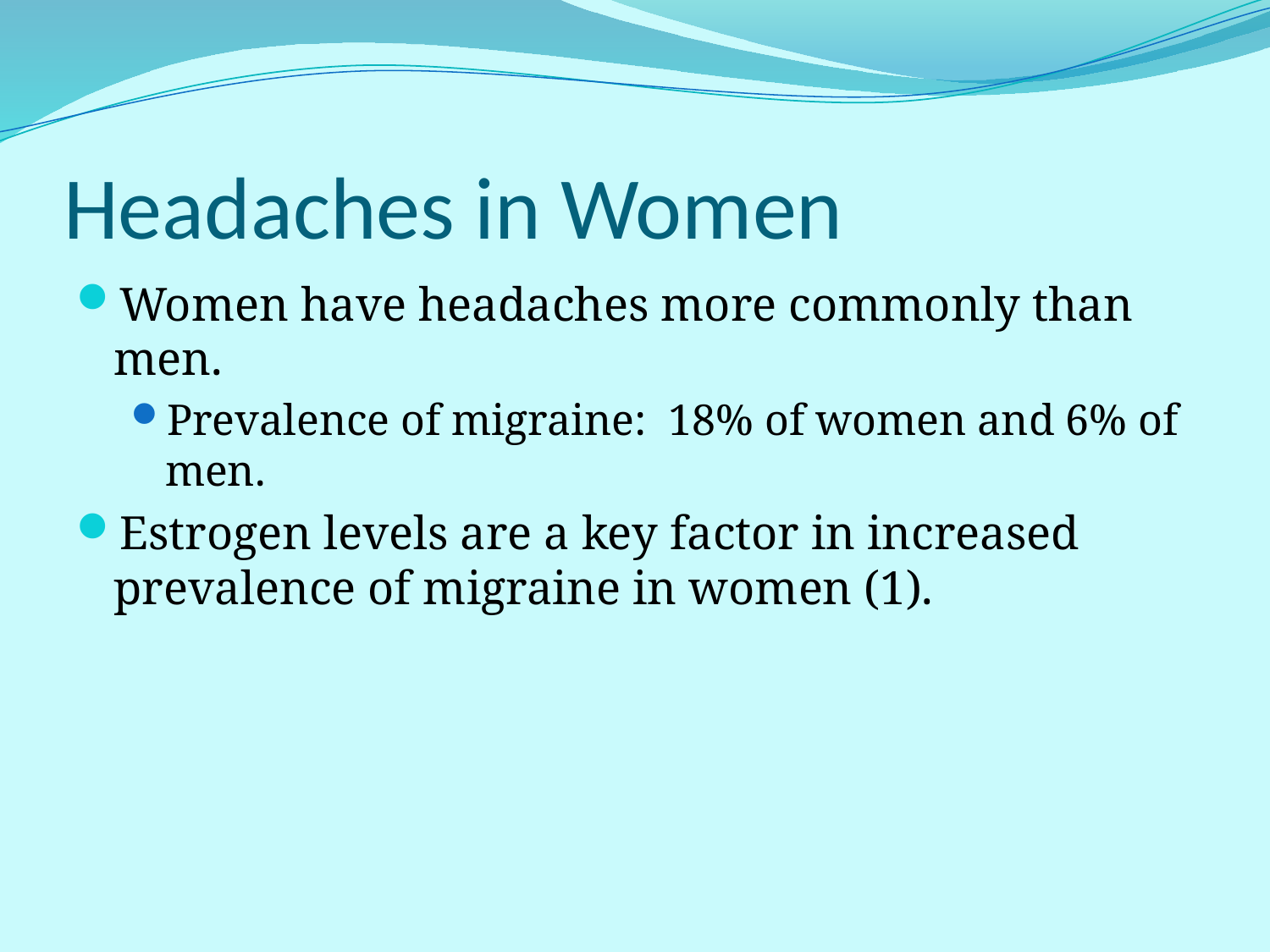

# Headaches in Women
Women have headaches more commonly than men.
Prevalence of migraine:  18% of women and 6% of men.
Estrogen levels are a key factor in increased prevalence of migraine in women (1).